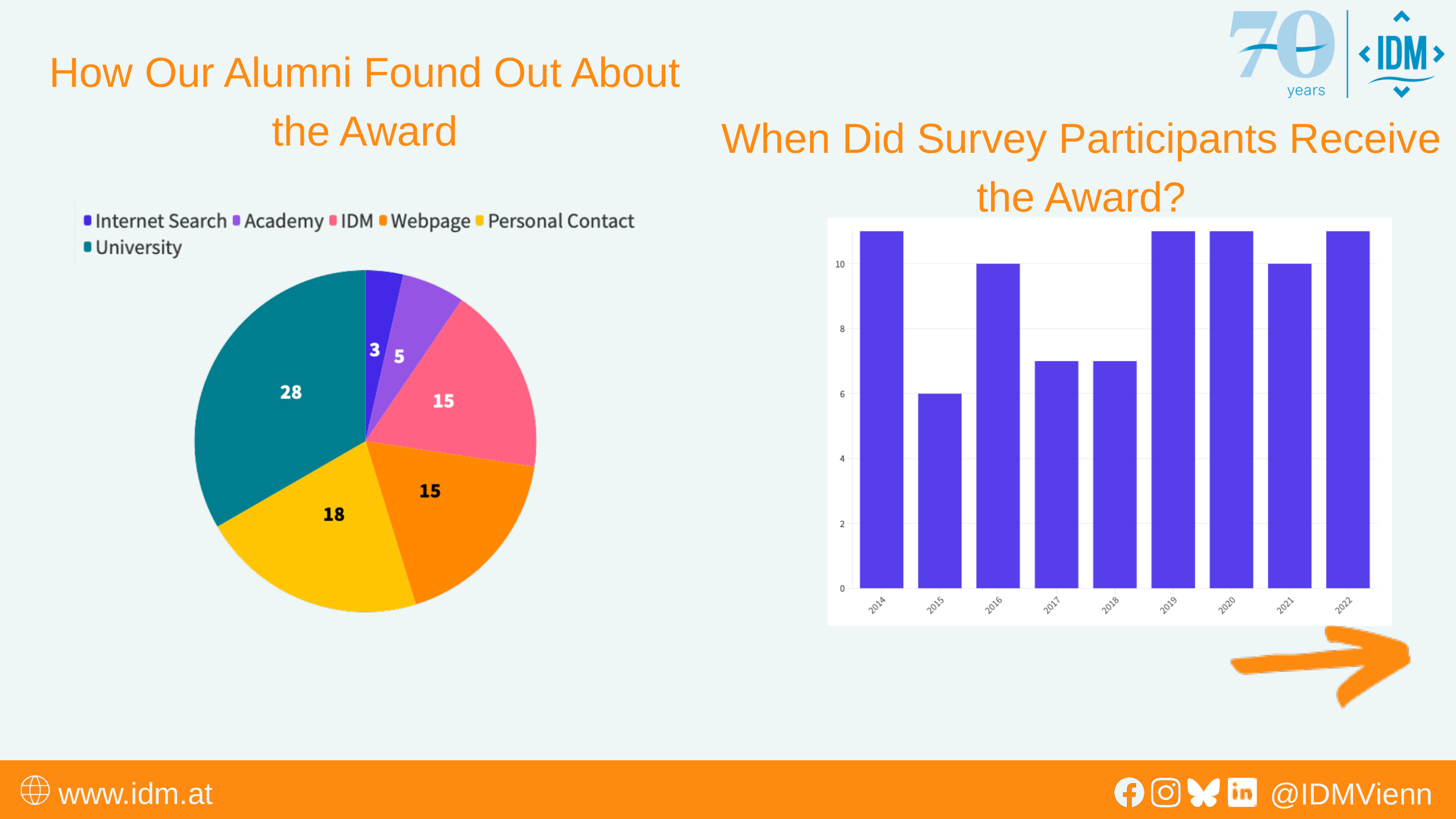

How Our Alumni Found Out About the Award
When Did Survey Participants Receive the Award?

www.idm.at
@IDMVienna